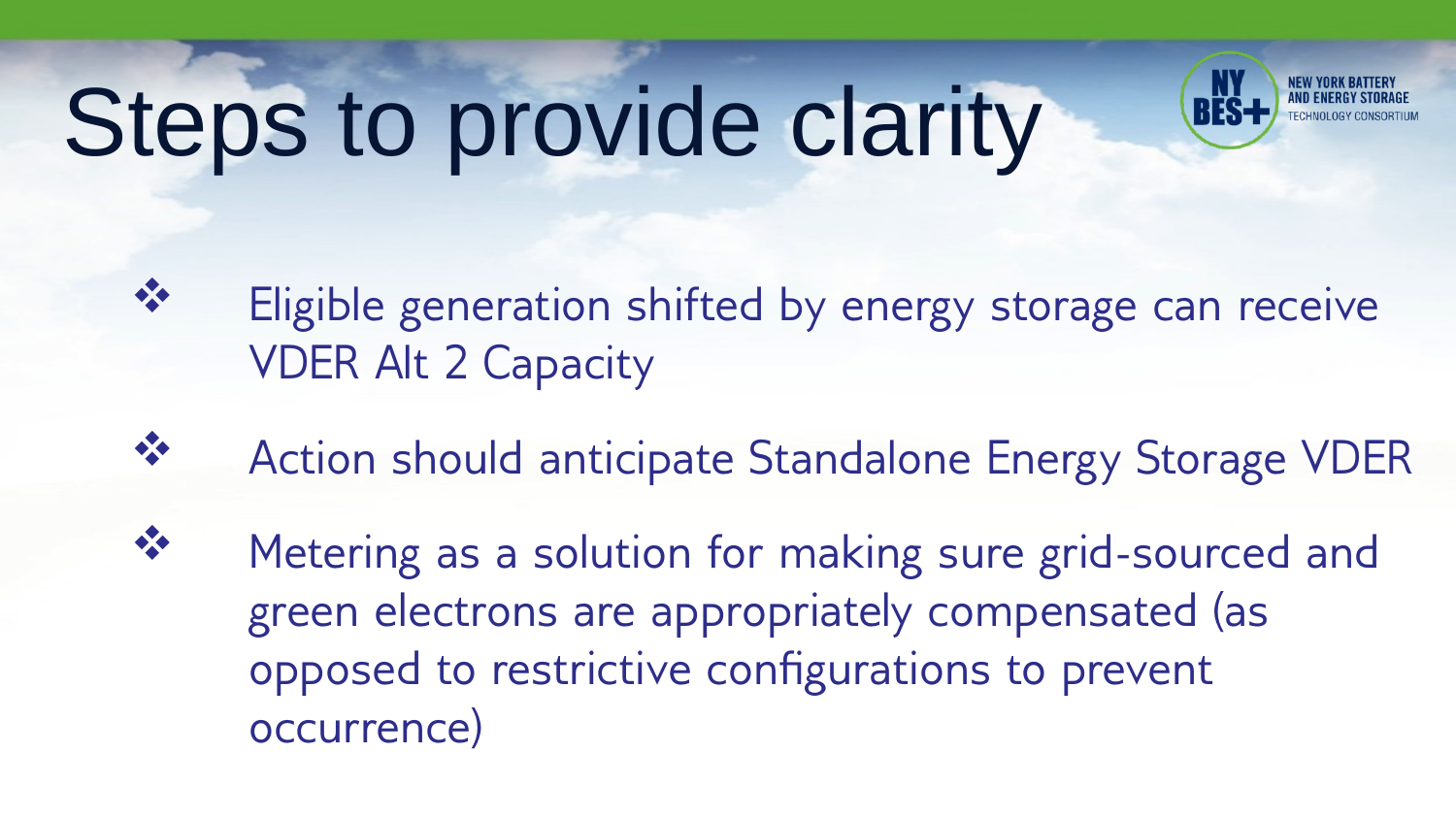

# Steps to provide clarity

Eligible generation shifted by energy storage can receive VDER Alt 2 Capacity
Action should anticipate Standalone Energy Storage VDER
Metering as a solution for making sure grid-sourced and green electrons are appropriately compensated (as opposed to restrictive configurations to prevent occurrence)